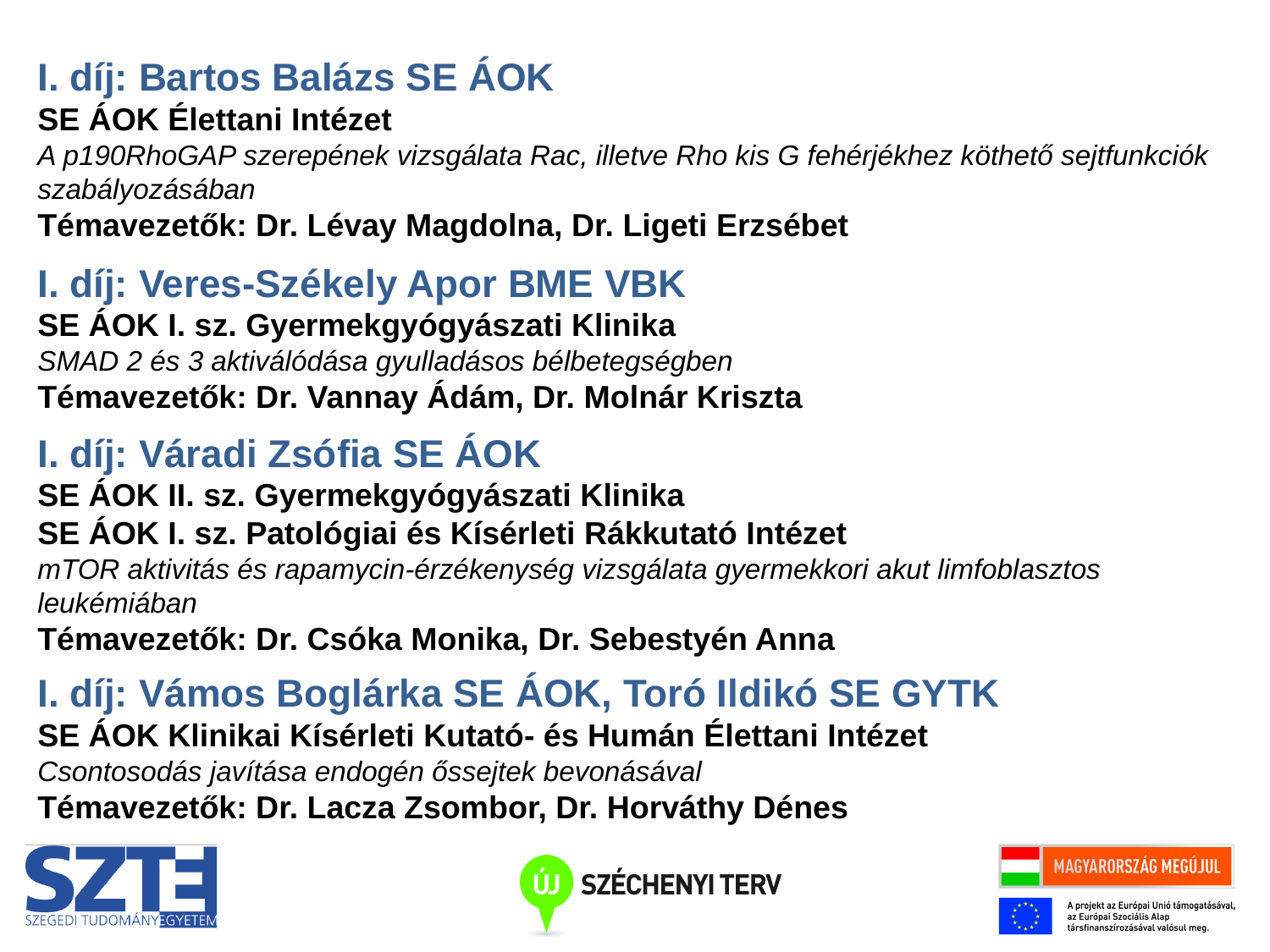

I. díj: Bartos Balázs SE ÁOK
SE ÁOK Élettani Intézet
A p190RhoGAP szerepének vizsgálata Rac, illetve Rho kis G fehérjékhez köthető sejtfunkciók szabályozásában
Témavezetők: Dr. Lévay Magdolna, Dr. Ligeti Erzsébet
I. díj: Veres-Székely Apor BME VBK
SE ÁOK I. sz. Gyermekgyógyászati Klinika
SMAD 2 és 3 aktiválódása gyulladásos bélbetegségben
Témavezetők: Dr. Vannay Ádám, Dr. Molnár Kriszta
I. díj: Váradi Zsófia SE ÁOK
SE ÁOK II. sz. Gyermekgyógyászati Klinika
SE ÁOK I. sz. Patológiai és Kísérleti Rákkutató Intézet
mTOR aktivitás és rapamycin-érzékenység vizsgálata gyermekkori akut limfoblasztos leukémiában
Témavezetők: Dr. Csóka Monika, Dr. Sebestyén Anna
I. díj: Vámos Boglárka SE ÁOK, Toró Ildikó SE GYTK
SE ÁOK Klinikai Kísérleti Kutató- és Humán Élettani Intézet
Csontosodás javítása endogén őssejtek bevonásával
Témavezetők: Dr. Lacza Zsombor, Dr. Horváthy Dénes